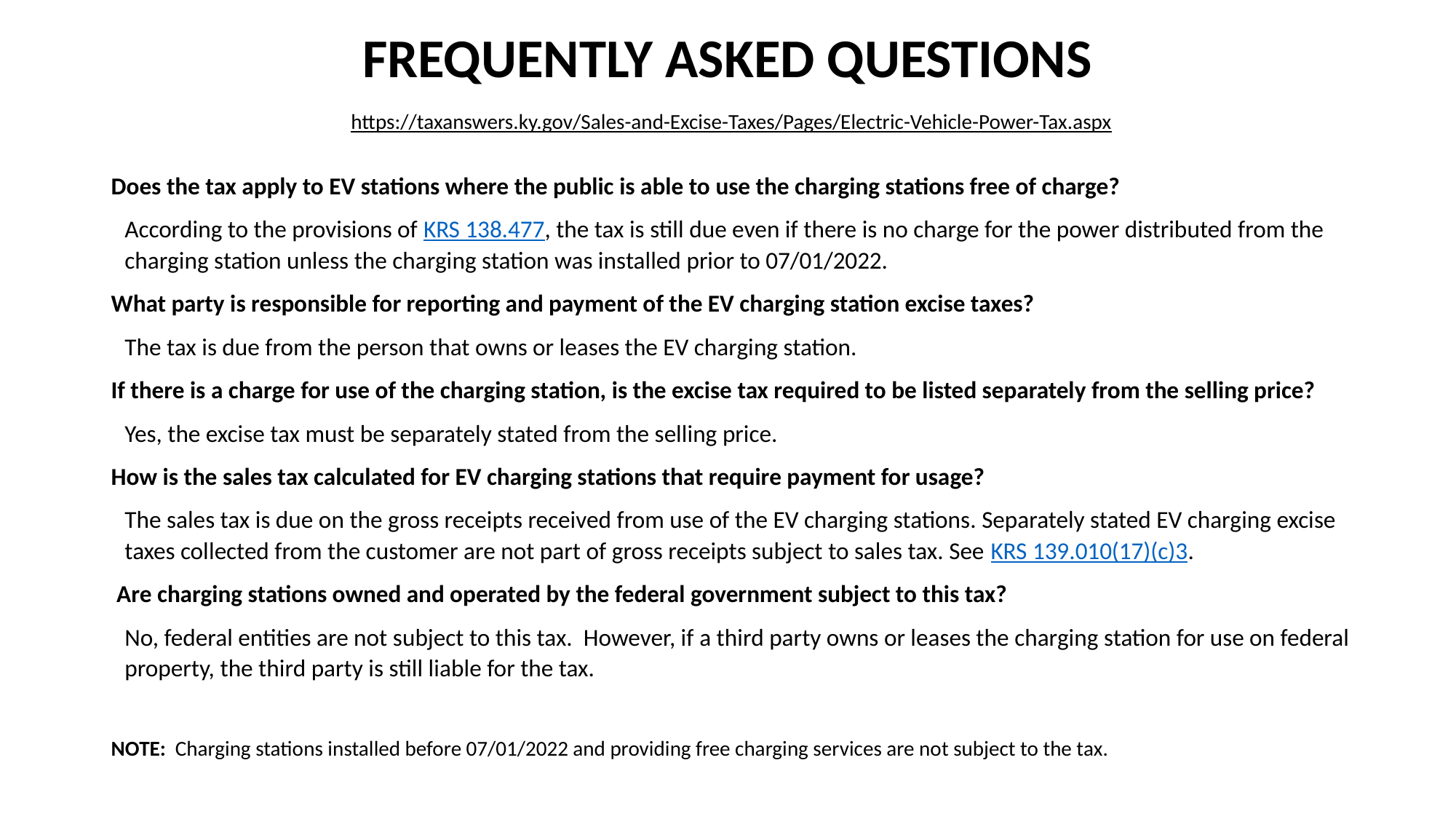

# FREQUENTLY ASKED QUESTIONS
https://taxanswers.ky.gov/Sales-and-Excise-Taxes/Pages/Electric-Vehicle-Power-Tax.aspx
Does the tax apply to EV stations where the public is able to use the charging stations free of charge?
According to the provisions of KRS 138.477, the tax is still due even if there is no charge for the power distributed from the charging station unless the charging station was installed prior to 07/01/2022.
What party is responsible for reporting and payment of the EV charging station excise taxes?
The tax is due from the person that owns or leases the EV charging station.
If there is a charge for use of the charging station, is the excise tax required to be listed separately from the selling price?
Yes, the excise tax must be separately stated from the selling price.
How is the sales tax calculated for EV charging stations that require payment for usage?
The sales tax is due on the gross receipts received from use of the EV charging stations. Separately stated EV charging excise taxes collected from the customer are not part of gross receipts subject to sales tax. See KRS 139.010(17)(c)3.
 Are charging stations owned and operated by the federal government subject to this tax?
No, federal entities are not subject to this tax.  However, if a third party owns or leases the charging station for use on federal property, the third party is still liable for the tax.

NOTE:  Charging stations installed before 07/01/2022 and providing free charging services are not subject to the tax.